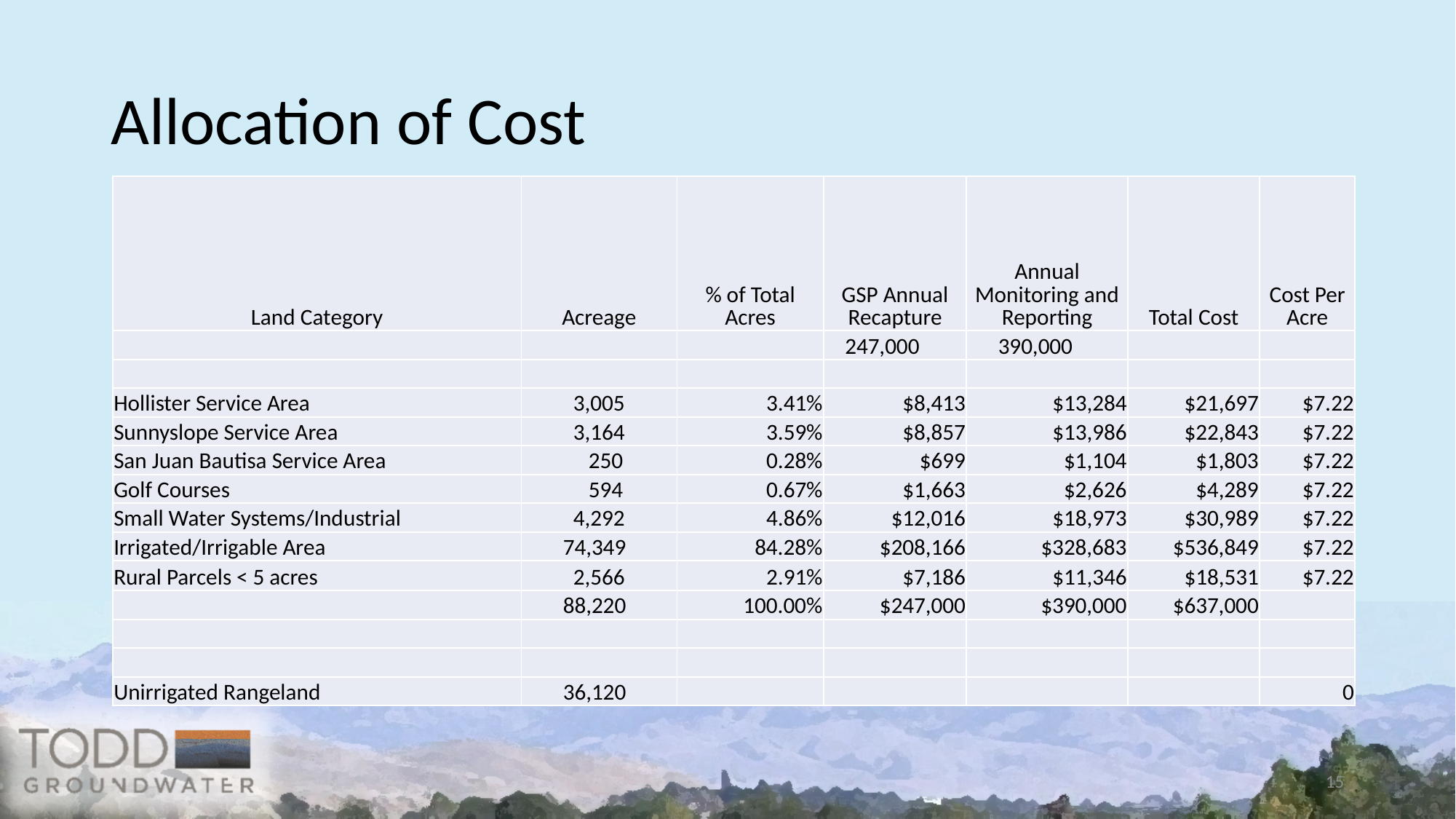

# Allocation of Cost
| Land Category | Acreage | % of Total Acres | GSP Annual Recapture | Annual Monitoring and Reporting | Total Cost | Cost Per Acre |
| --- | --- | --- | --- | --- | --- | --- |
|  |  |  | 247,000 | 390,000 |  |  |
|  |  |  |  |  |  |  |
| Hollister Service Area | 3,005 | 3.41% | $8,413 | $13,284 | $21,697 | $7.22 |
| Sunnyslope Service Area | 3,164 | 3.59% | $8,857 | $13,986 | $22,843 | $7.22 |
| San Juan Bautisa Service Area | 250 | 0.28% | $699 | $1,104 | $1,803 | $7.22 |
| Golf Courses | 594 | 0.67% | $1,663 | $2,626 | $4,289 | $7.22 |
| Small Water Systems/Industrial | 4,292 | 4.86% | $12,016 | $18,973 | $30,989 | $7.22 |
| Irrigated/Irrigable Area | 74,349 | 84.28% | $208,166 | $328,683 | $536,849 | $7.22 |
| Rural Parcels < 5 acres | 2,566 | 2.91% | $7,186 | $11,346 | $18,531 | $7.22 |
|  | 88,220 | 100.00% | $247,000 | $390,000 | $637,000 |  |
|  |  |  |  |  |  |  |
|  |  |  |  |  |  |  |
| Unirrigated Rangeland | 36,120 |  |  |  |  | 0 |
15